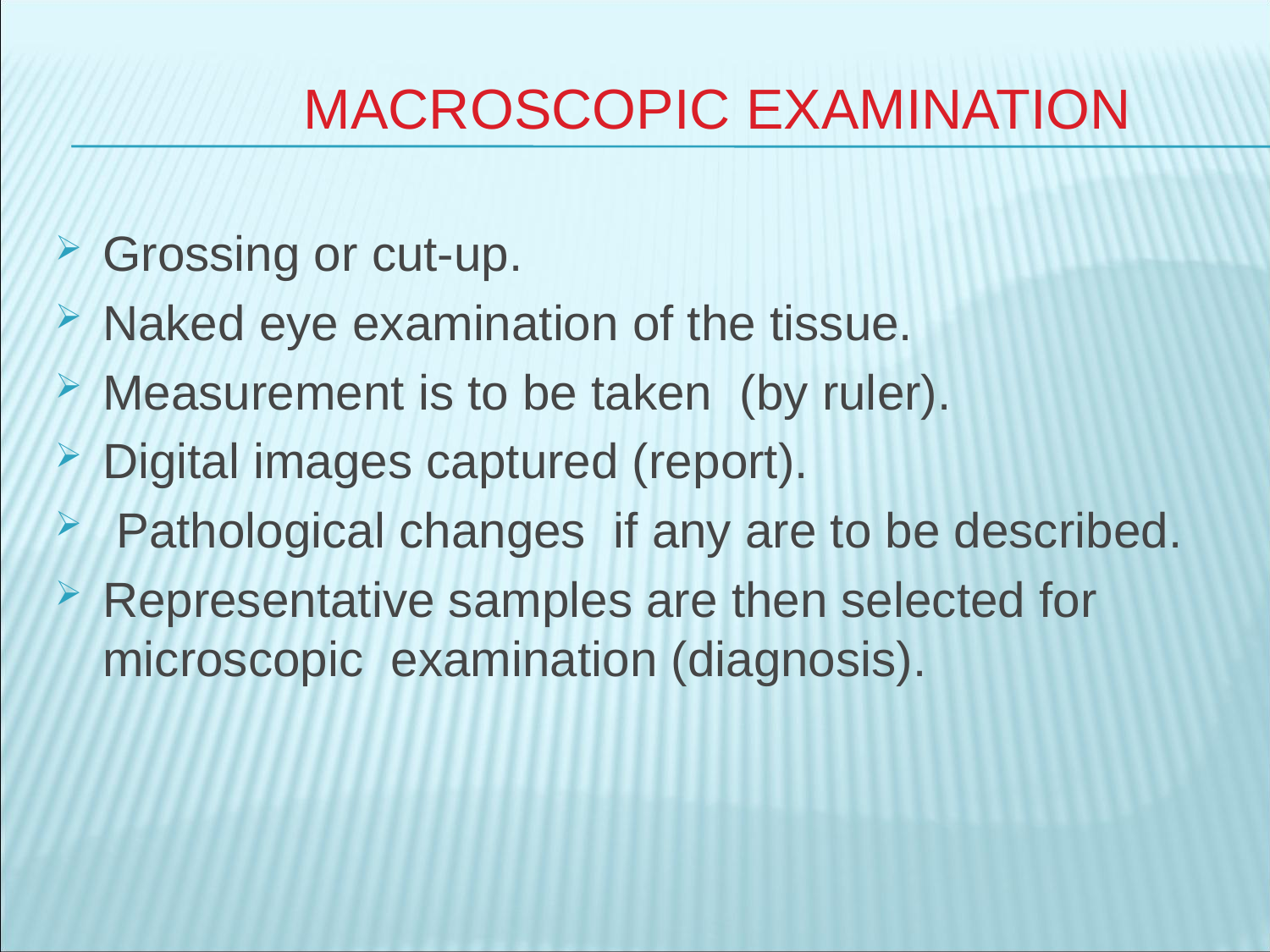

# MACROSCOPIC EXAMINATION
Grossing or cut-up.
Naked eye examination of the tissue.
Measurement is to be taken  (by ruler).
Digital images captured (report).
 Pathological changes  if any are to be described.
Representative samples are then selected for microscopic  examination (diagnosis).